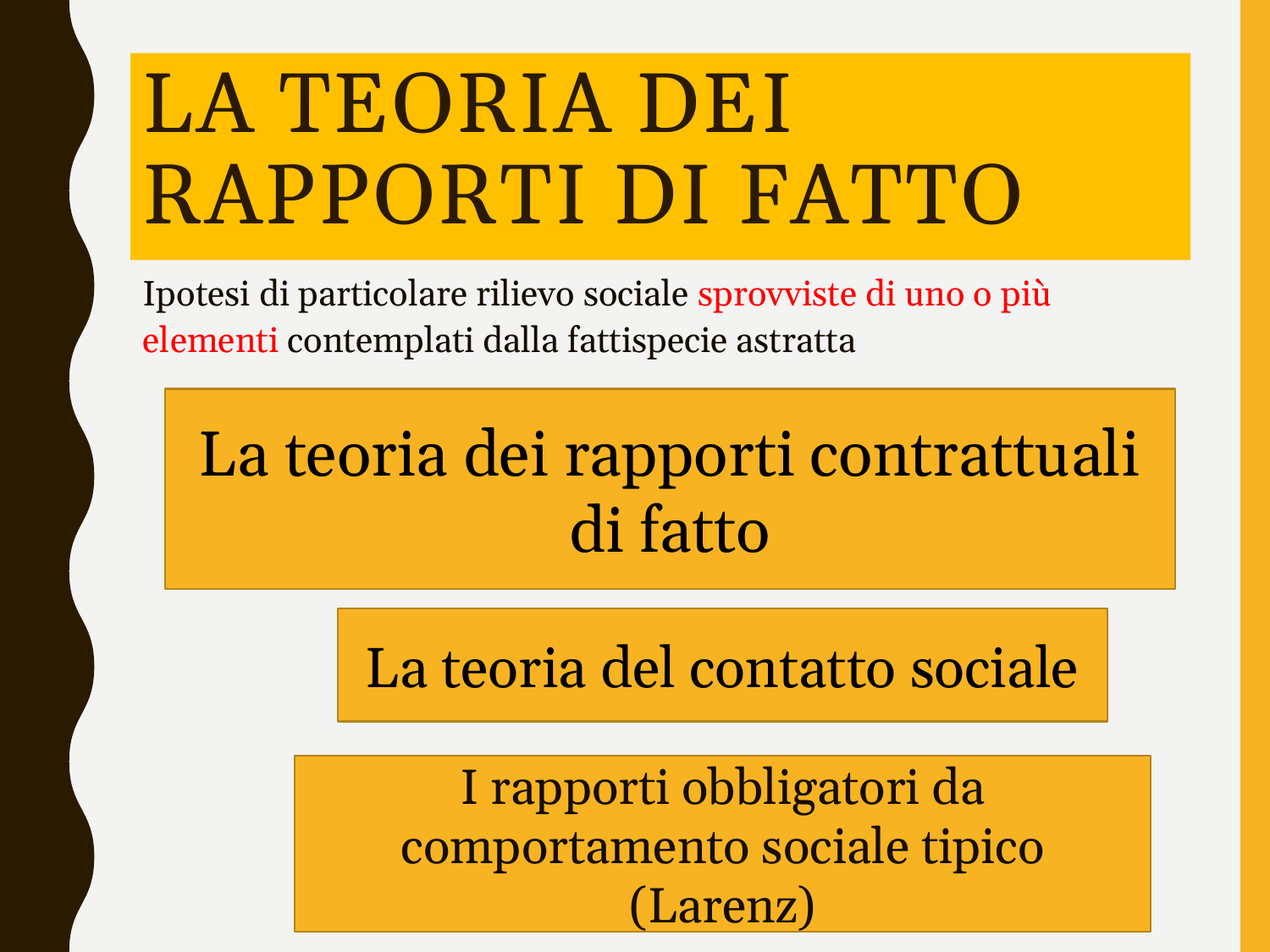

# La teoria dei rapporti di fatto
Ipotesi di particolare rilievo sociale sprovviste di uno o più elementi contemplati dalla fattispecie astratta
La teoria dei rapporti contrattuali di fatto
La teoria del contatto sociale
I rapporti obbligatori da comportamento sociale tipico (Larenz)